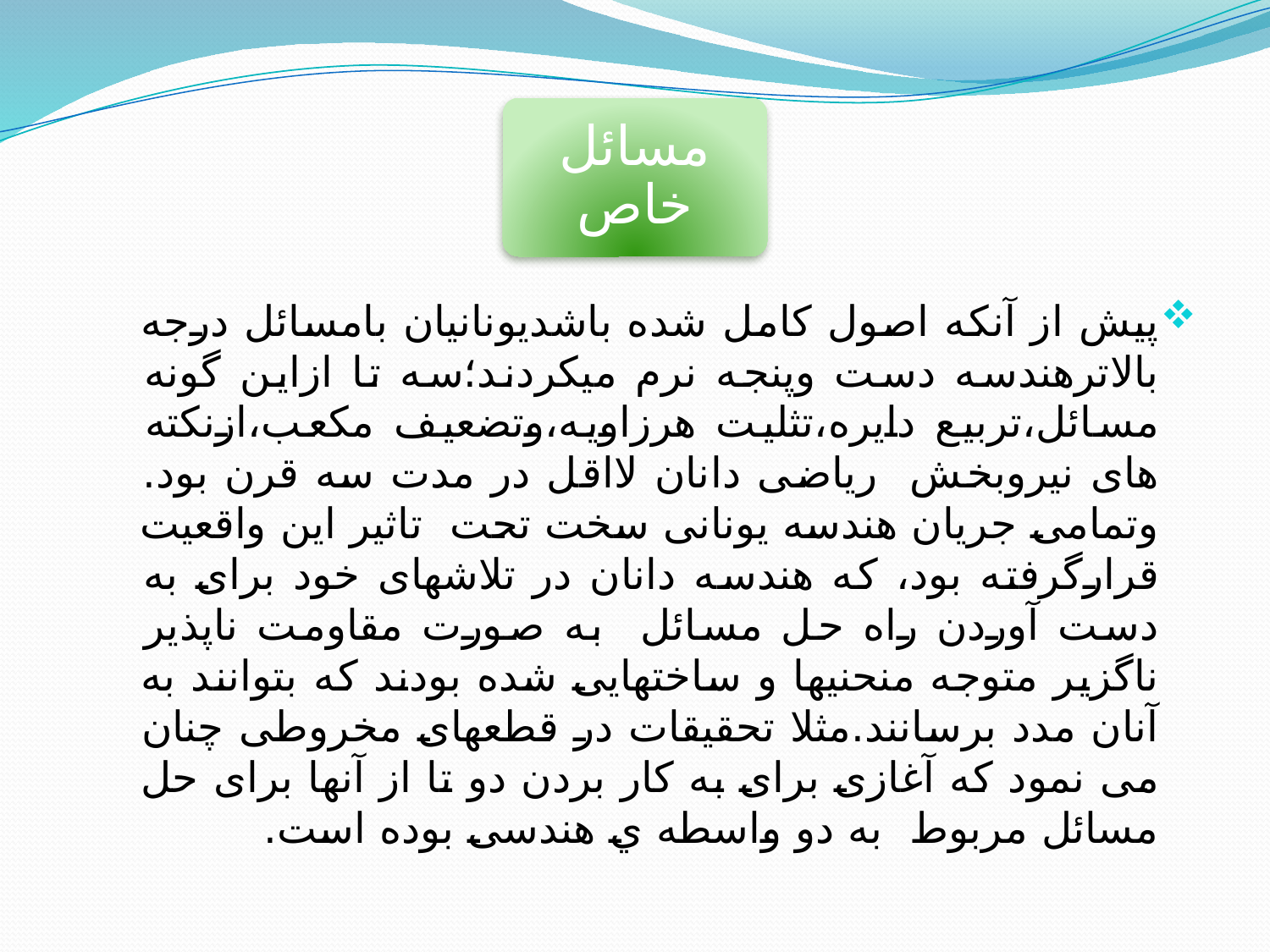

مسائل خاص
پیش از آنکه اصول کامل شده باشدیونانیان بامسائل درجه بالاترهندسه دست وپنجه نرم میکردند؛سه تا ازاین گونه مسائل،تربیع دایره،تثلیت هرزاویه،وتضعیف مکعب،ازنکته های نیروبخش  ریاضی دانان لااقل در مدت سه قرن بود. وتمامی جریان هندسه یونانی سخت تحت  تاثیر این واقعیت قرارگرفته بود، كه هندسه دانان در تلاشهای خود برای به دست آوردن راه حل مسائل  به صورت مقاومت ناپذیر ناگزیر متوجه منحنیها و ساختهایی شده بودند که بتوانند به آنان مدد برسانند.مثلا تحقیقات در قطعهای مخروطی چنان می نمود که آغازی برای به کار بردن دو تا از آنها برای حل مسائل مربوط  به دو واسطه ي هندسی بوده است.